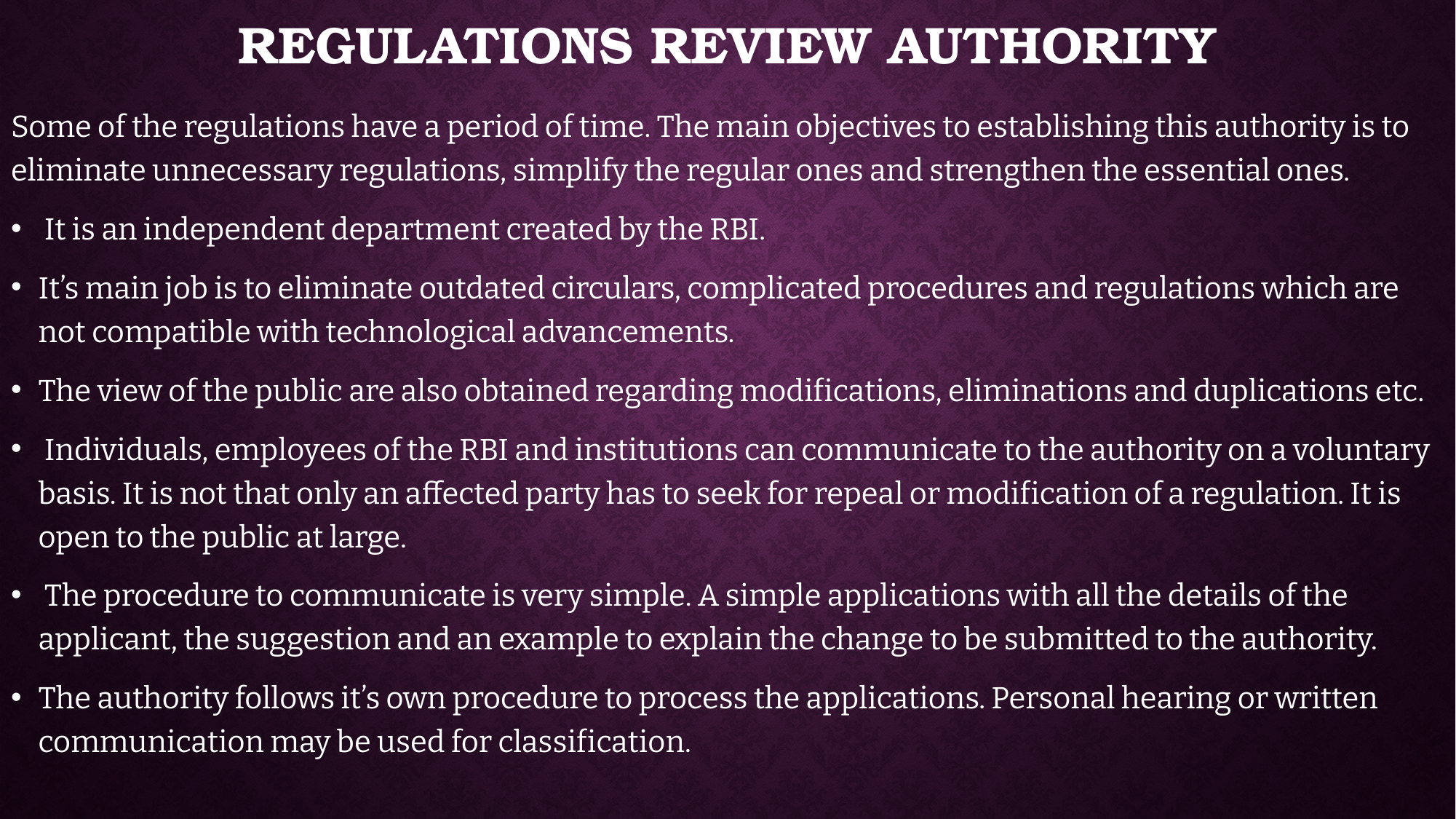

# Regulations review authority
Some of the regulations have a period of time. The main objectives to establishing this authority is to eliminate unnecessary regulations, simplify the regular ones and strengthen the essential ones.
 It is an independent department created by the RBI.
It’s main job is to eliminate outdated circulars, complicated procedures and regulations which are not compatible with technological advancements.
The view of the public are also obtained regarding modifications, eliminations and duplications etc.
 Individuals, employees of the RBI and institutions can communicate to the authority on a voluntary basis. It is not that only an affected party has to seek for repeal or modification of a regulation. It is open to the public at large.
 The procedure to communicate is very simple. A simple applications with all the details of the applicant, the suggestion and an example to explain the change to be submitted to the authority.
The authority follows it’s own procedure to process the applications. Personal hearing or written communication may be used for classification.